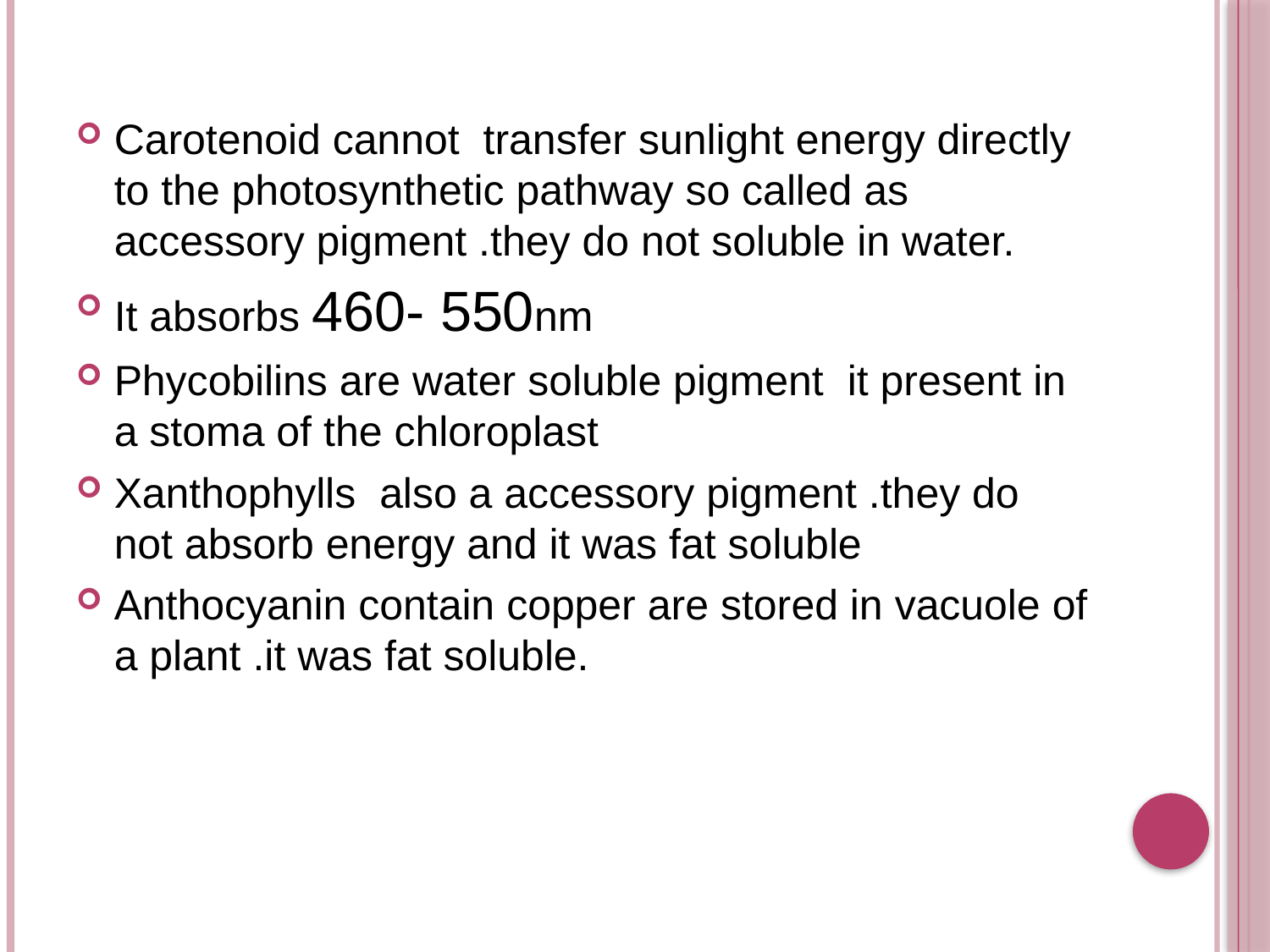

Carotenoid cannot  transfer sunlight energy directly to the photosynthetic pathway so called as accessory pigment .they do not soluble in water.
It absorbs 460- 550nm
Phycobilins are water soluble pigment  it present in a stoma of the chloroplast
Xanthophylls  also a accessory pigment .they do not absorb energy and it was fat soluble
Anthocyanin contain copper are stored in vacuole of a plant .it was fat soluble.